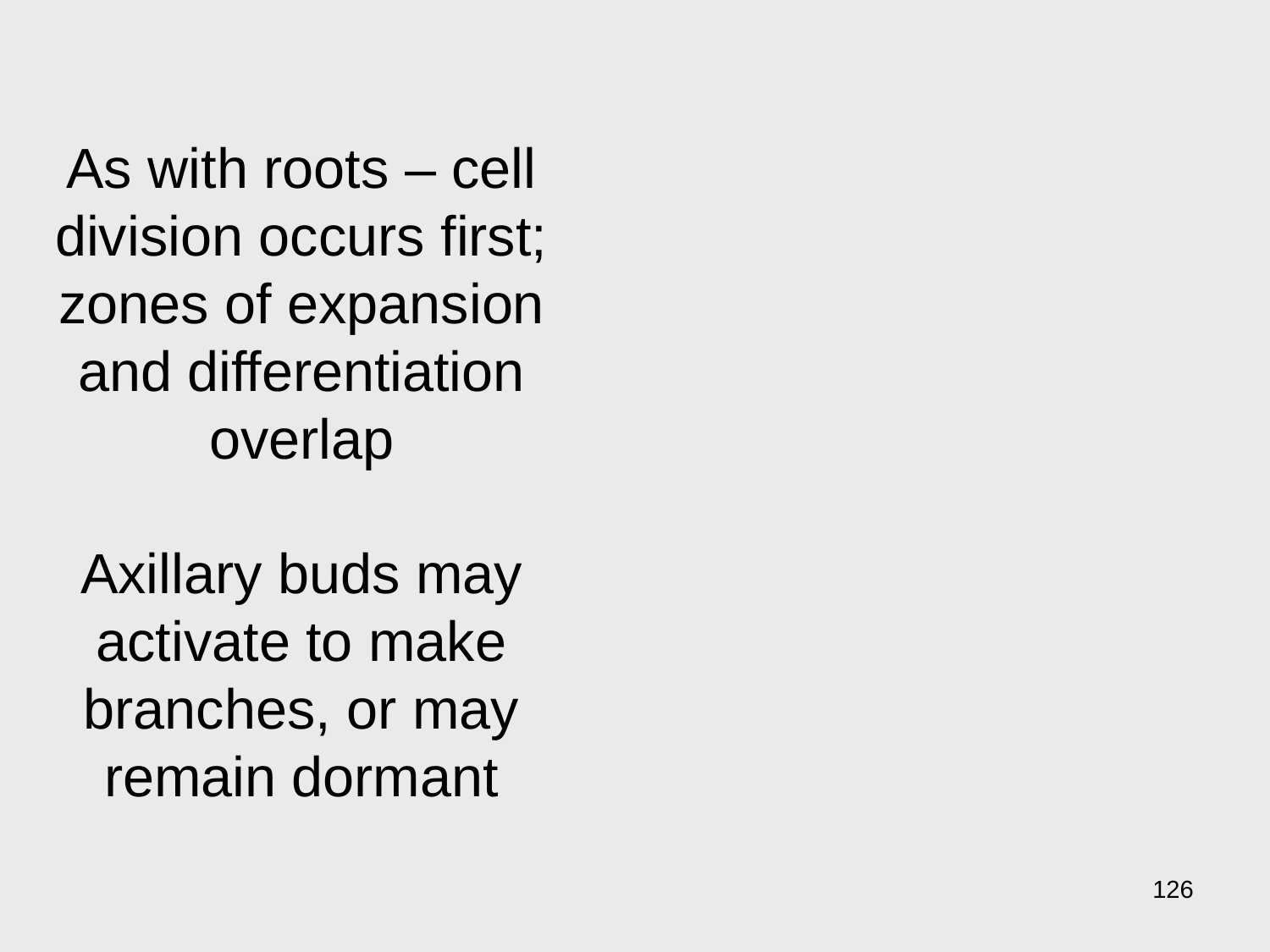

As with roots – cell division occurs first; zones of expansion and differentiation overlap

Axillary buds may activate to make branches, or may remain dormant
126